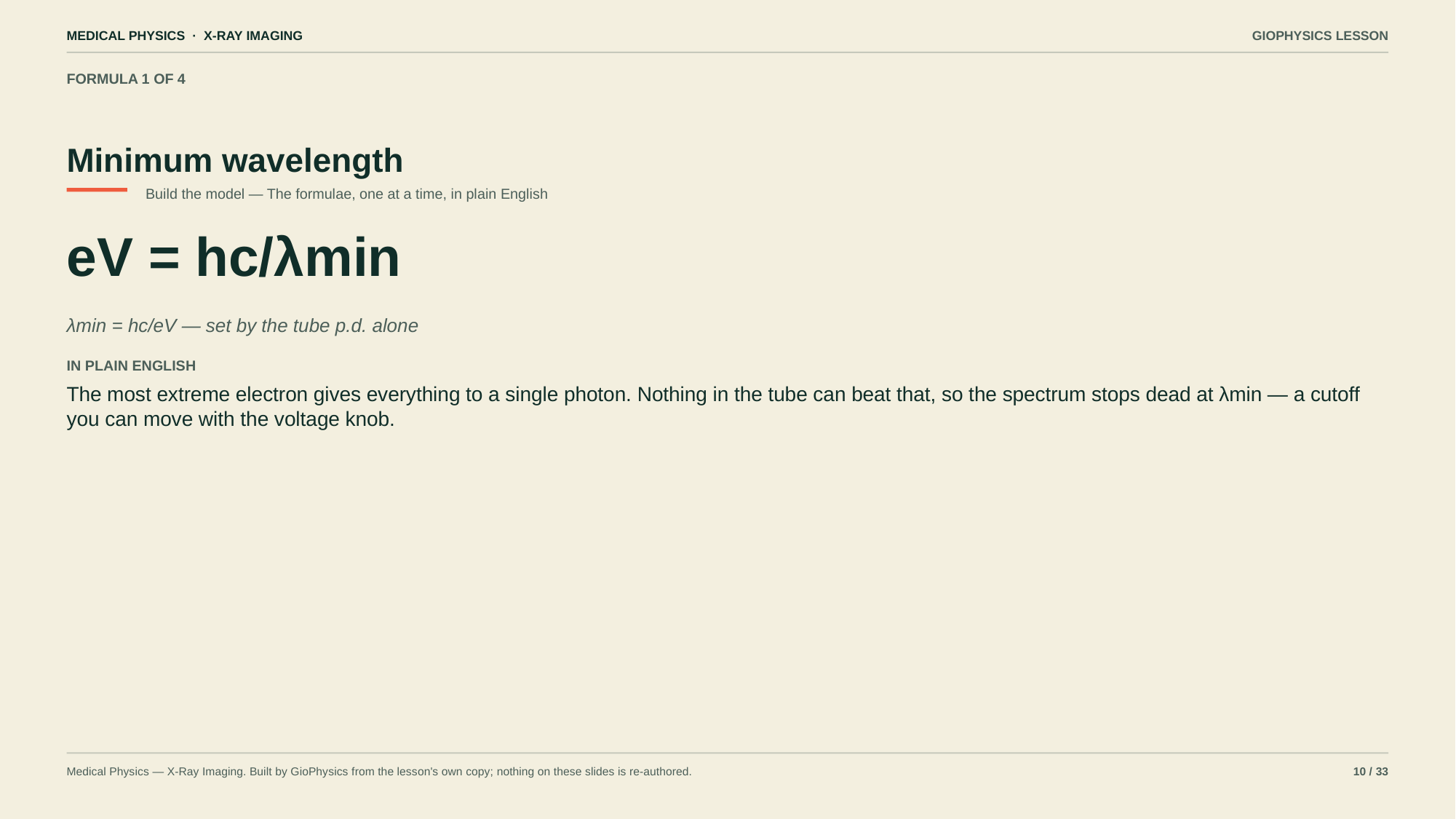

MEDICAL PHYSICS  ·  X-RAY IMAGING
GIOPHYSICS LESSON

FORMULA 1 OF 4
Minimum wavelength
Build the model — The formulae, one at a time, in plain English

eV = hc/λmin
λmin = hc/eV — set by the tube p.d. alone
IN PLAIN ENGLISH
The most extreme electron gives everything to a single photon. Nothing in the tube can beat that, so the spectrum stops dead at λmin — a cutoff you can move with the voltage knob.

Medical Physics — X-Ray Imaging. Built by GioPhysics from the lesson's own copy; nothing on these slides is re-authored.
10 / 33